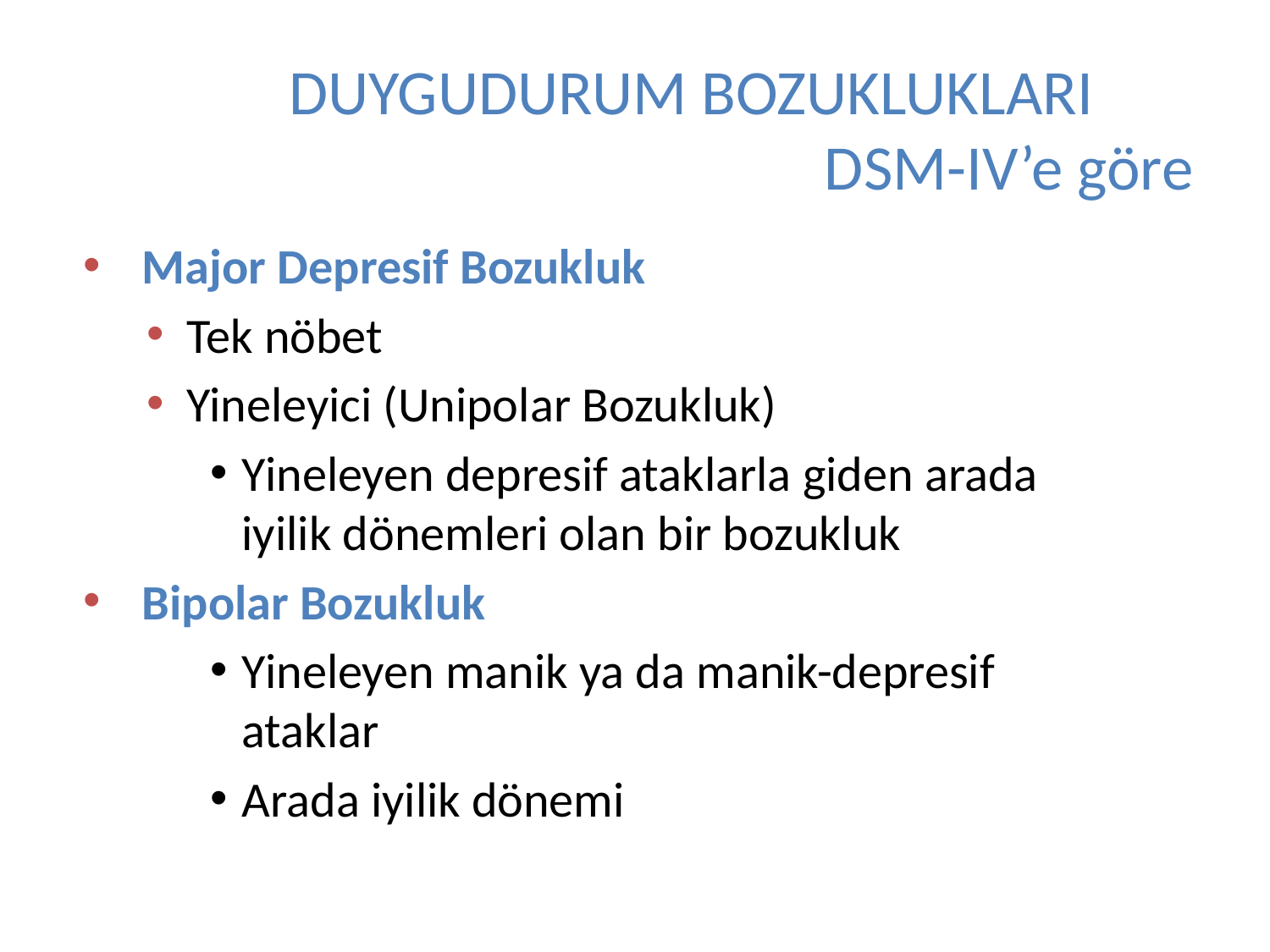

# DUYGUDURUM BOZUKLUKLARI DSM-IV’e göre
 Major Depresif Bozukluk
Tek nöbet
Yineleyici (Unipolar Bozukluk)
Yineleyen depresif ataklarla giden arada iyilik dönemleri olan bir bozukluk
 Bipolar Bozukluk
Yineleyen manik ya da manik-depresif ataklar
Arada iyilik dönemi